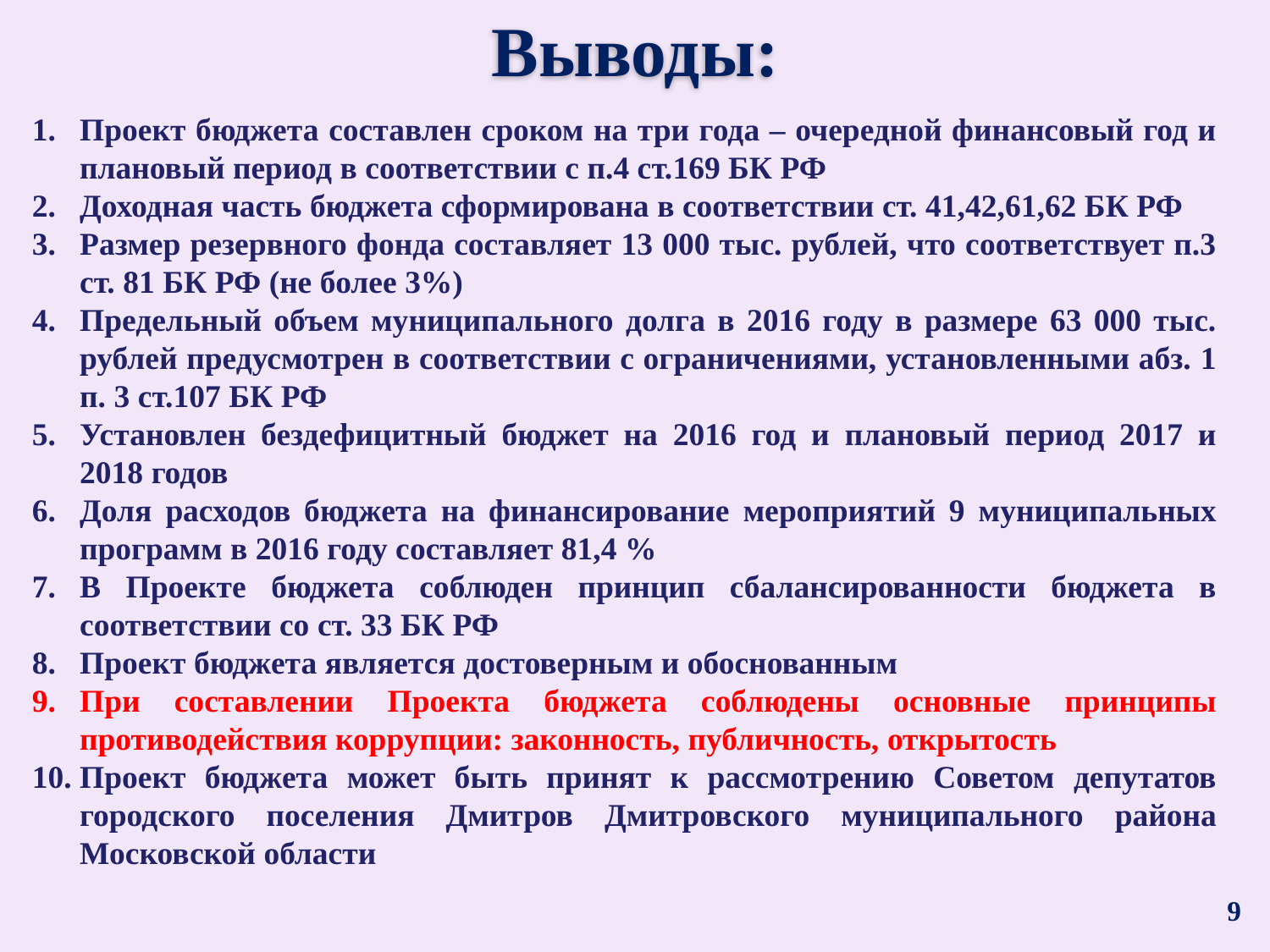

Выводы:
Проект бюджета составлен сроком на три года – очередной финансовый год и плановый период в соответствии с п.4 ст.169 БК РФ
Доходная часть бюджета сформирована в соответствии ст. 41,42,61,62 БК РФ
Размер резервного фонда составляет 13 000 тыс. рублей, что соответствует п.3 ст. 81 БК РФ (не более 3%)
Предельный объем муниципального долга в 2016 году в размере 63 000 тыс. рублей предусмотрен в соответствии с ограничениями, установленными абз. 1 п. 3 ст.107 БК РФ
Установлен бездефицитный бюджет на 2016 год и плановый период 2017 и 2018 годов
Доля расходов бюджета на финансирование мероприятий 9 муниципальных программ в 2016 году составляет 81,4 %
В Проекте бюджета соблюден принцип сбалансированности бюджета в соответствии со ст. 33 БК РФ
Проект бюджета является достоверным и обоснованным
При составлении Проекта бюджета соблюдены основные принципы противодействия коррупции: законность, публичность, открытость
Проект бюджета может быть принят к рассмотрению Советом депутатов городского поселения Дмитров Дмитровского муниципального района Московской области
9